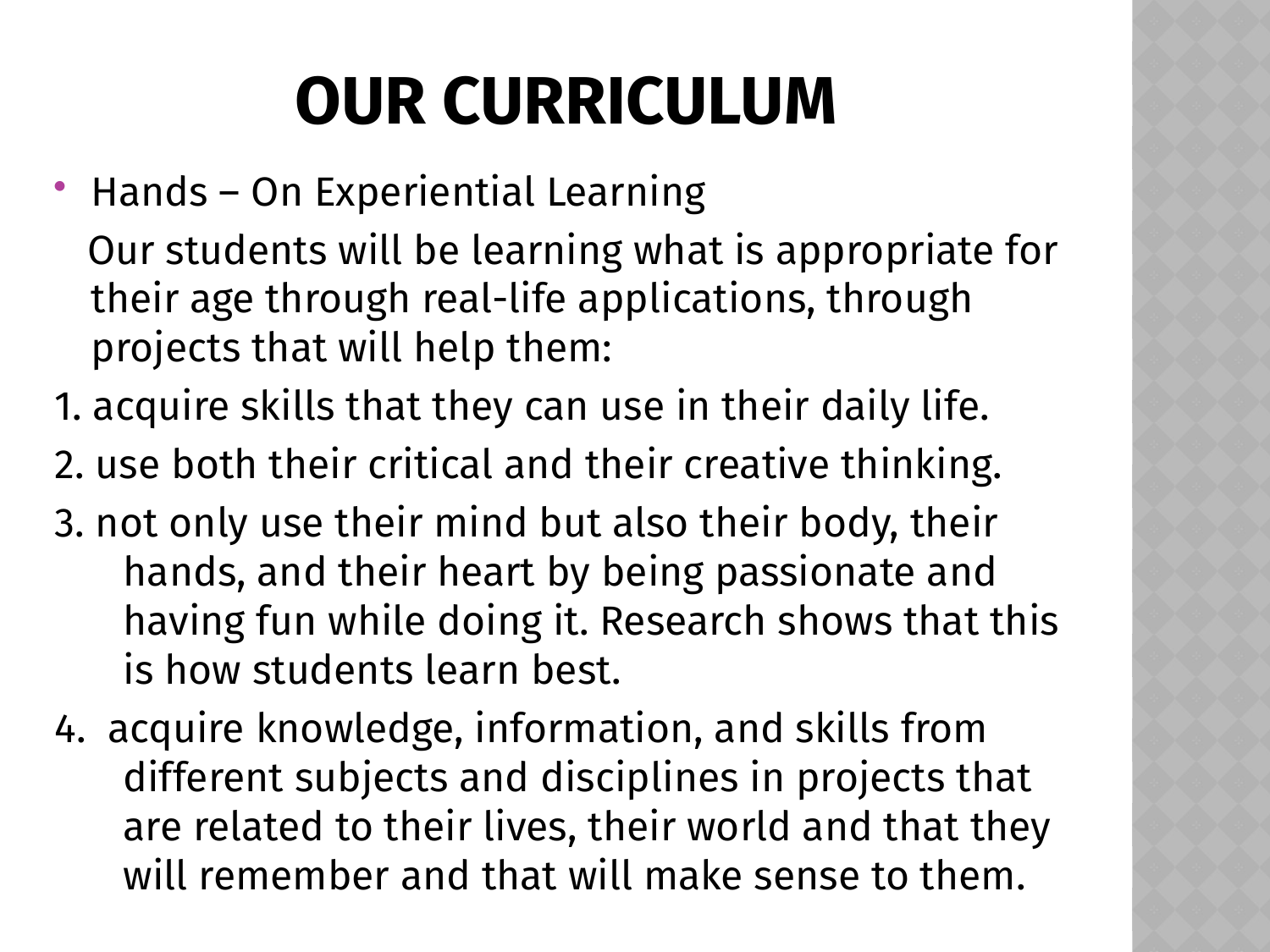

# Our curriculum
Hands – On Experiential Learning
   Our students will be learning what is appropriate for their age through real-life applications, through projects that will help them:
1. acquire skills that they can use in their daily life.
2. use both their critical and their creative thinking.
3. not only use their mind but also their body, their hands, and their heart by being passionate and having fun while doing it. Research shows that this is how students learn best.
4.  acquire knowledge, information, and skills from different subjects and disciplines in projects that are related to their lives, their world and that they will remember and that will make sense to them.